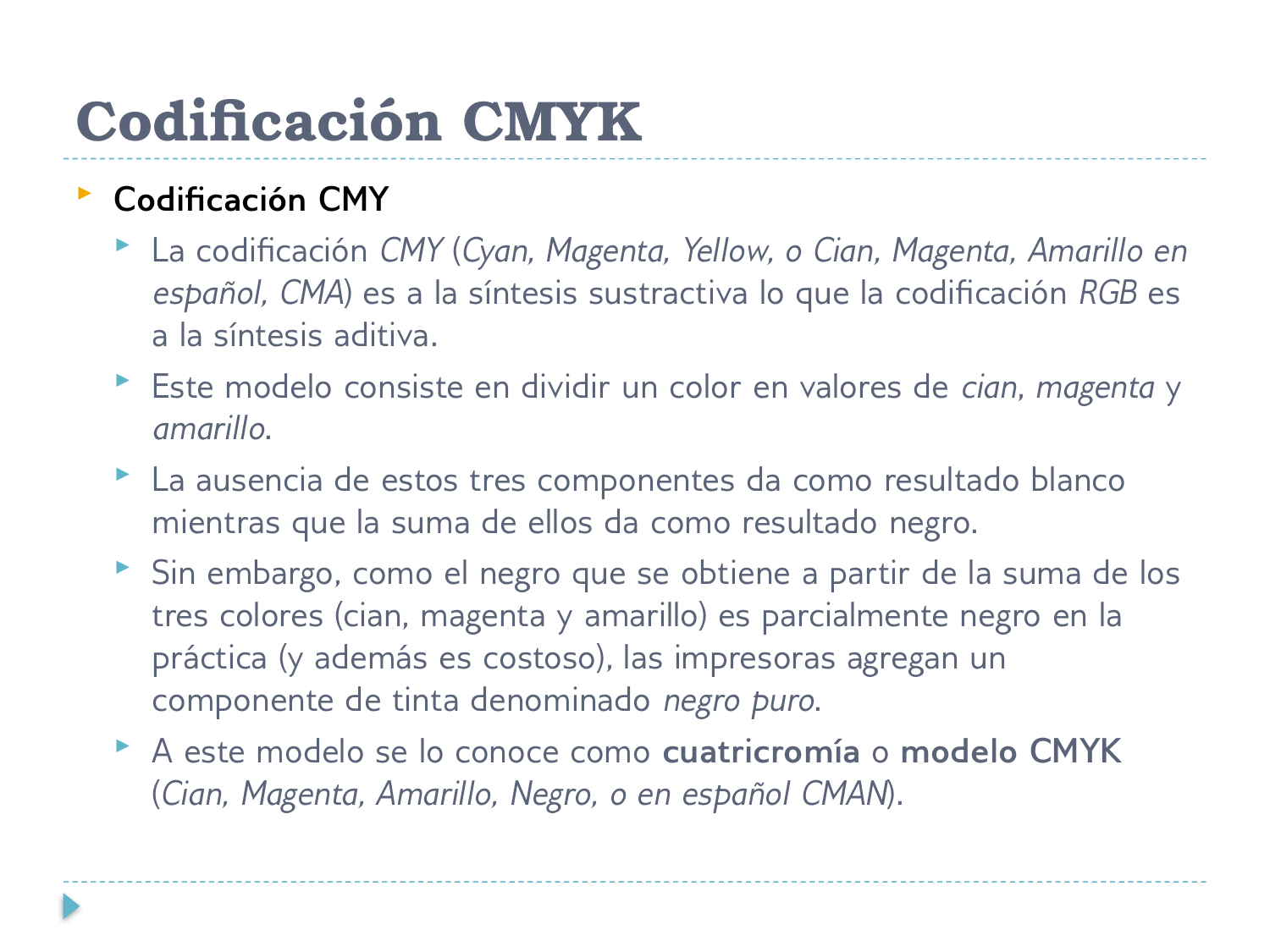

# Codificación CMYK
Codificación CMY
La codificación CMY (Cyan, Magenta, Yellow, o Cian, Magenta, Amarillo en español, CMA) es a la síntesis sustractiva lo que la codificación RGB es a la síntesis aditiva.
Este modelo consiste en dividir un color en valores de cian, magenta y amarillo.
La ausencia de estos tres componentes da como resultado blanco mientras que la suma de ellos da como resultado negro.
Sin embargo, como el negro que se obtiene a partir de la suma de los tres colores (cian, magenta y amarillo) es parcialmente negro en la práctica (y además es costoso), las impresoras agregan un componente de tinta denominado negro puro.
A este modelo se lo conoce como cuatricromía o modelo CMYK (Cian, Magenta, Amarillo, Negro, o en español CMAN).